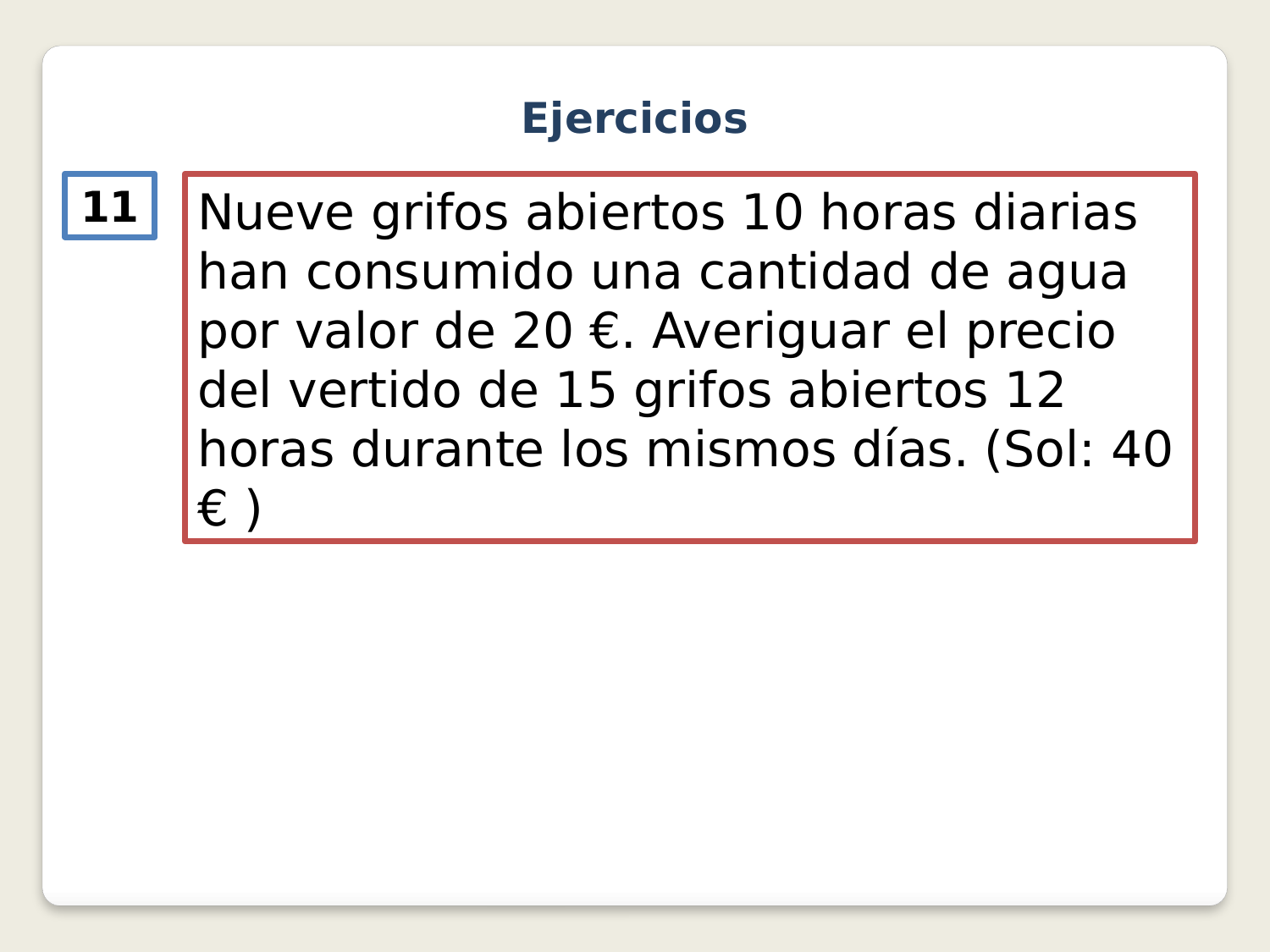

Ejercicios
11
Nueve grifos abiertos 10 horas diarias han consumido una cantidad de agua por valor de 20 €. Averiguar el precio del vertido de 15 grifos abiertos 12 horas durante los mismos días. (Sol: 40 € )